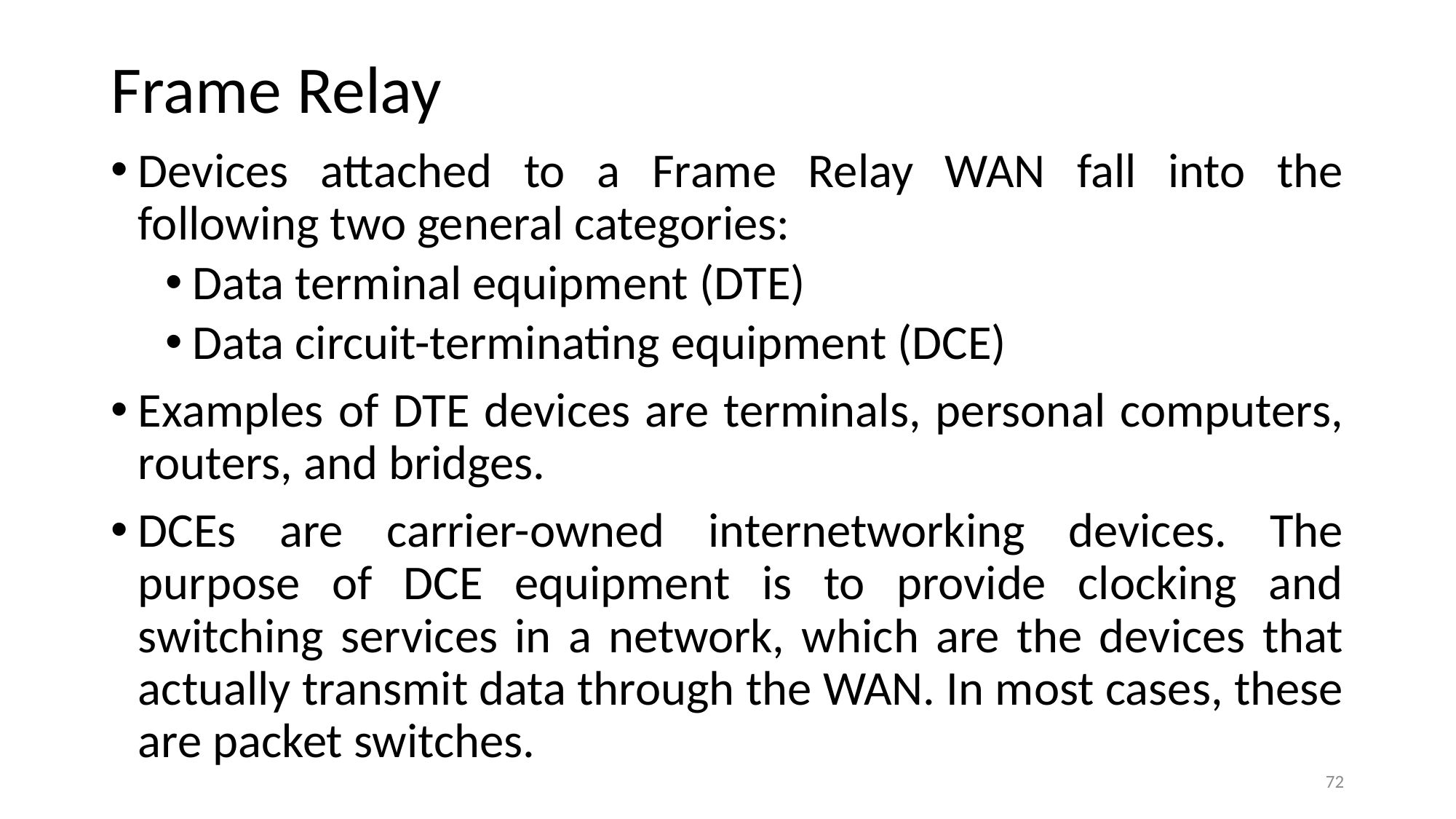

# Frame Relay
Devices attached to a Frame Relay WAN fall into the following two general categories:
Data terminal equipment (DTE)
Data circuit-terminating equipment (DCE)
Examples of DTE devices are terminals, personal computers, routers, and bridges.
DCEs are carrier-owned internetworking devices. The purpose of DCE equipment is to provide clocking and switching services in a network, which are the devices that actually transmit data through the WAN. In most cases, these are packet switches.

72